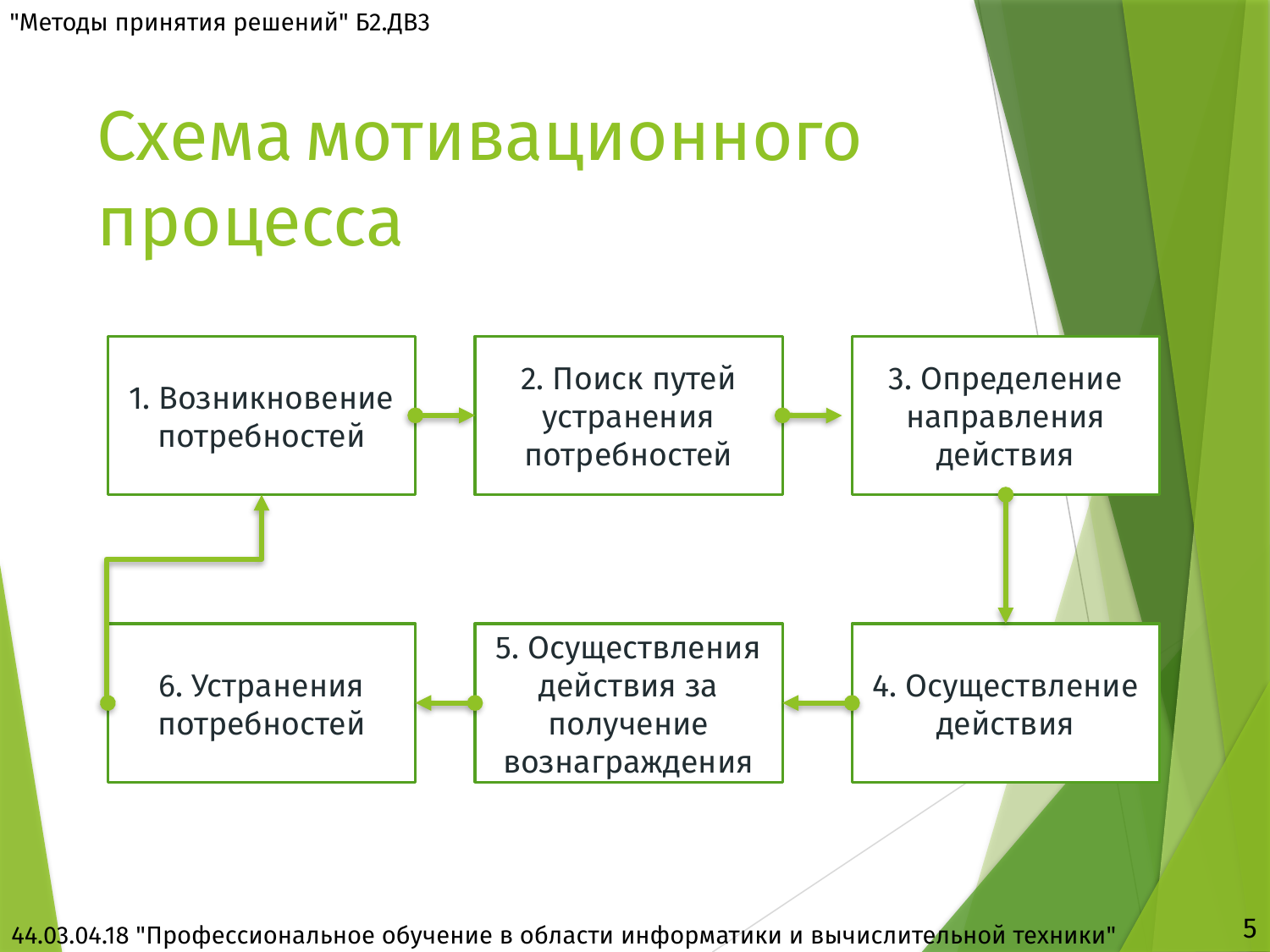

"Методы принятия решений" Б2.ДВ3
# Схема мотивационного процесса
1. Возникновение потребностей
2. Поиск путей устранения потребностей
3. Определение направления действия
6. Устранения потребностей
5. Осуществления действия за получение вознаграждения
4. Осуществление действия
5
44.03.04.18 "Профессиональное обучение в области информатики и вычислительной техники"